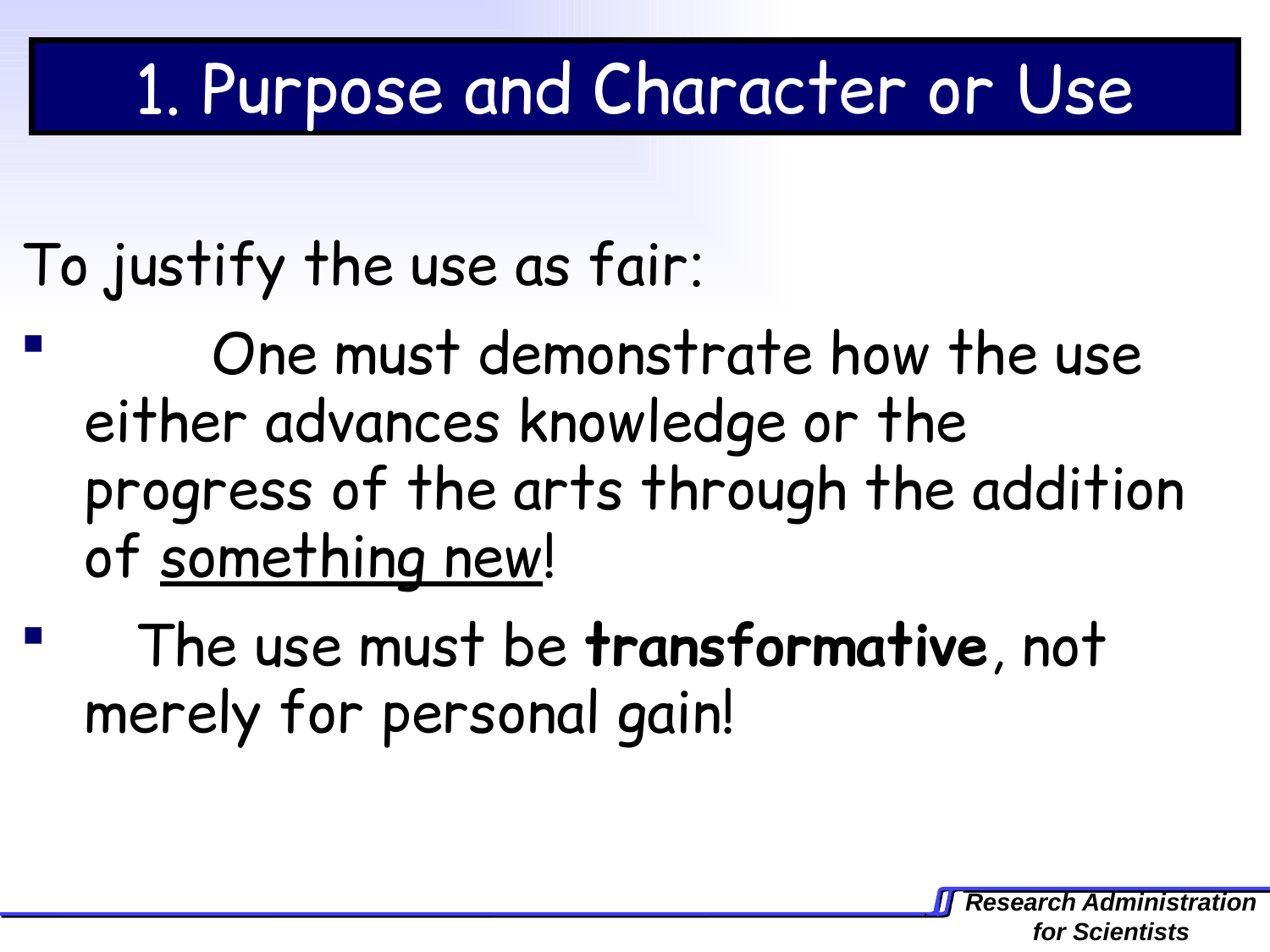

1. Purpose and Character or Use
To justify the use as fair:
 	One must demonstrate how the use  	either advances knowledge or the 	progress of the arts through the addition 	of something new!
   The use must be transformative, not 	merely for personal gain!